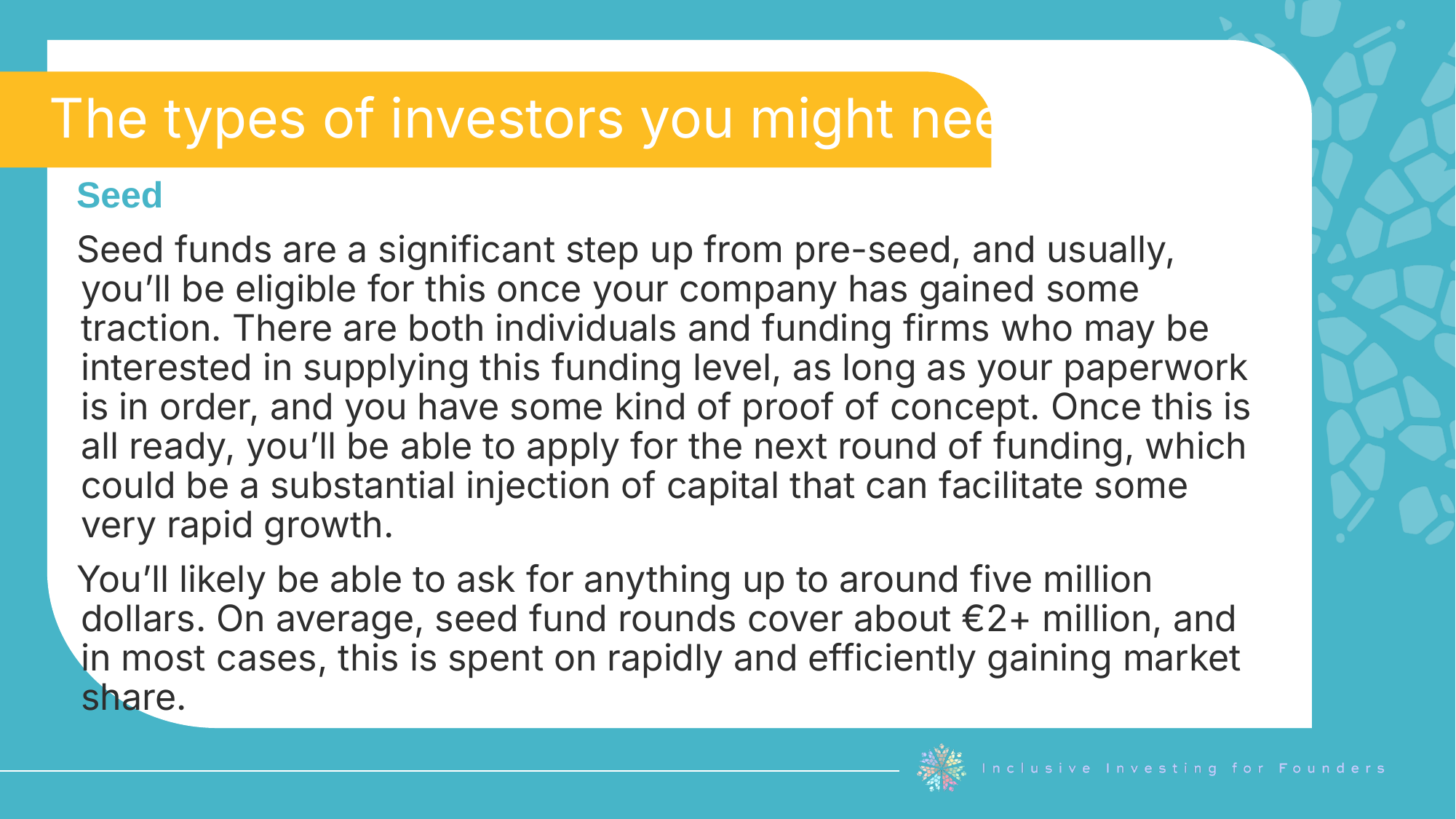

The types of investors you might need:
Seed
Seed funds are a significant step up from pre-seed, and usually, you’ll be eligible for this once your company has gained some traction. There are both individuals and funding firms who may be interested in supplying this funding level, as long as your paperwork is in order, and you have some kind of proof of concept. Once this is all ready, you’ll be able to apply for the next round of funding, which could be a substantial injection of capital that can facilitate some very rapid growth.
You’ll likely be able to ask for anything up to around five million dollars. On average, seed fund rounds cover about €2+ million, and in most cases, this is spent on rapidly and efficiently gaining market share.